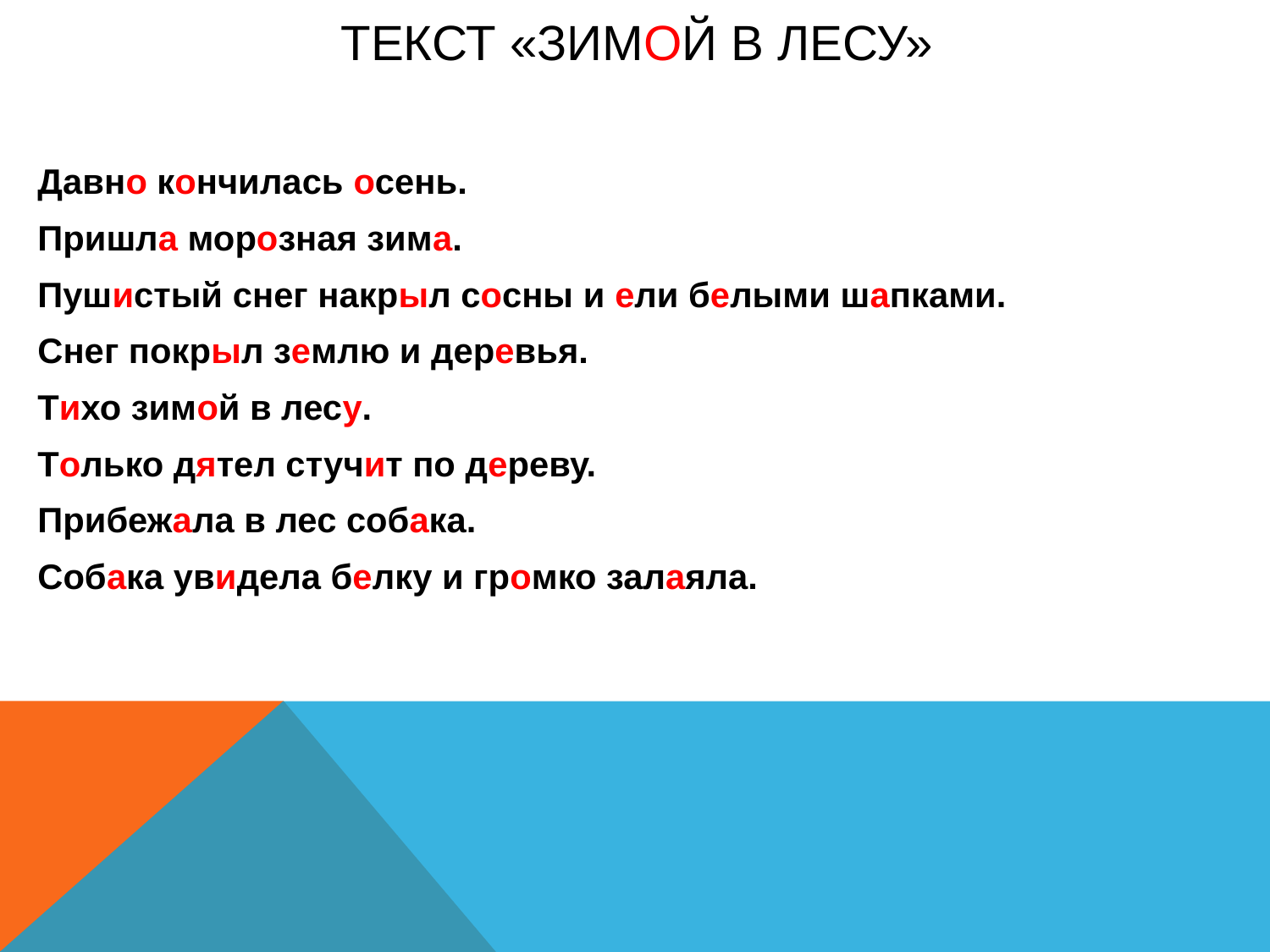

# Текст «Зимой в лесу»
Давно кончилась осень.
Пришла морозная зима.
Пушистый снег накрыл сосны и ели белыми шапками.
Снег покрыл землю и деревья.
Тихо зимой в лесу.
Только дятел стучит по дереву.
Прибежала в лес собака.
Собака увидела белку и громко залаяла.